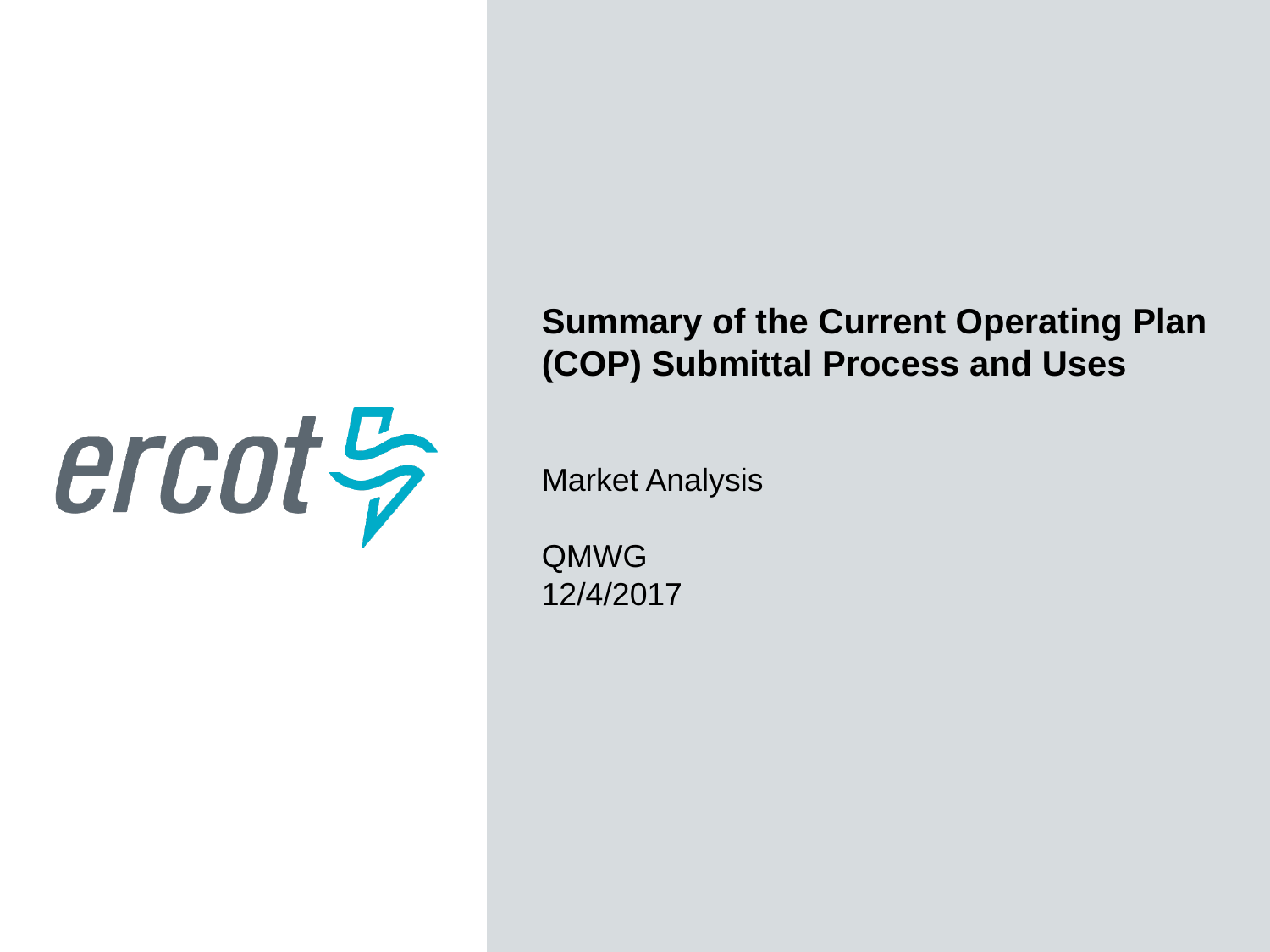

Summary of the Current Operating Plan (COP) Submittal Process and Uses

Market Analysis

QMWG
12/4/2017